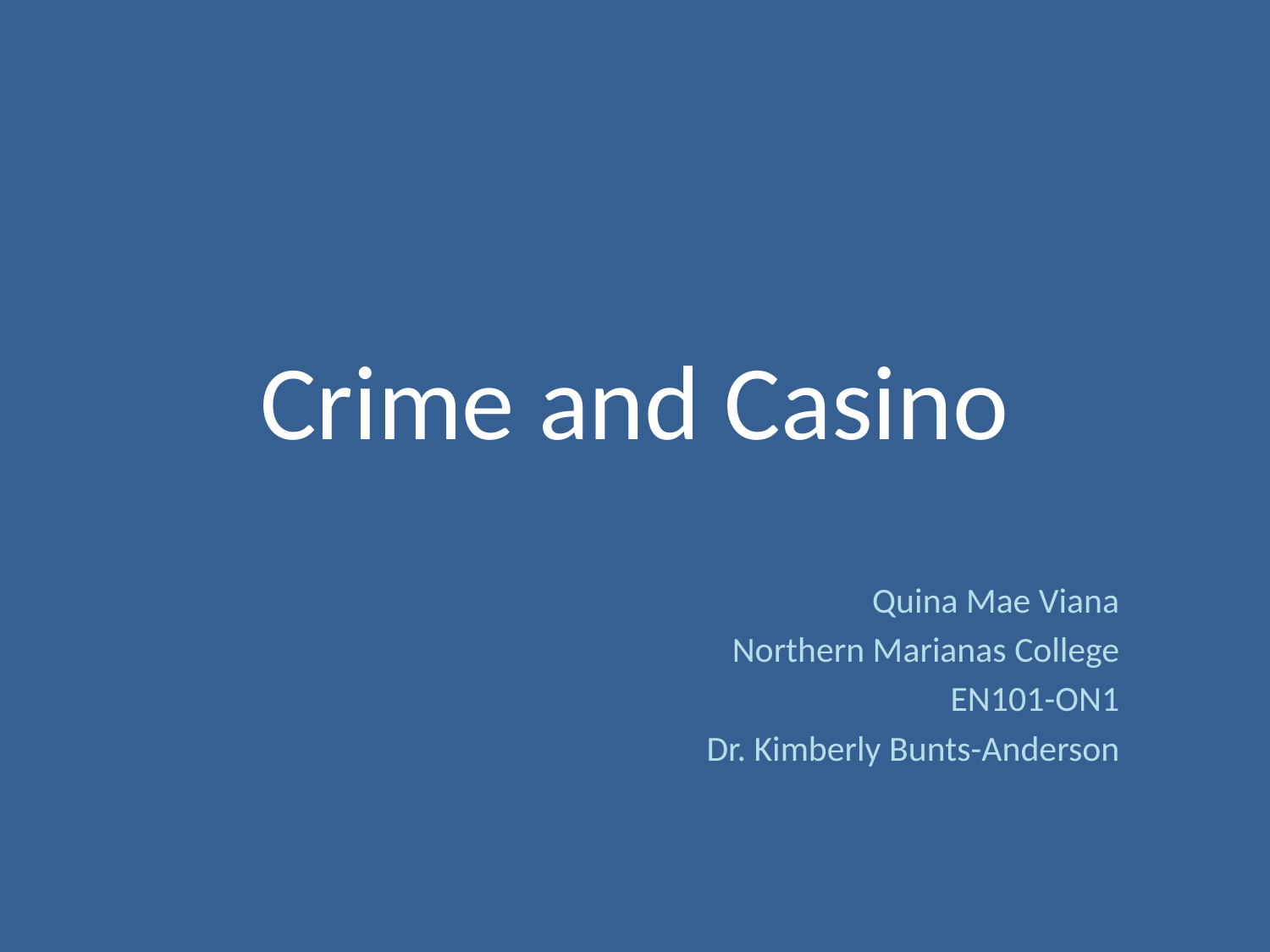

# Crime and Casino
Quina Mae Viana
Northern Marianas College
EN101-ON1
Dr. Kimberly Bunts-Anderson